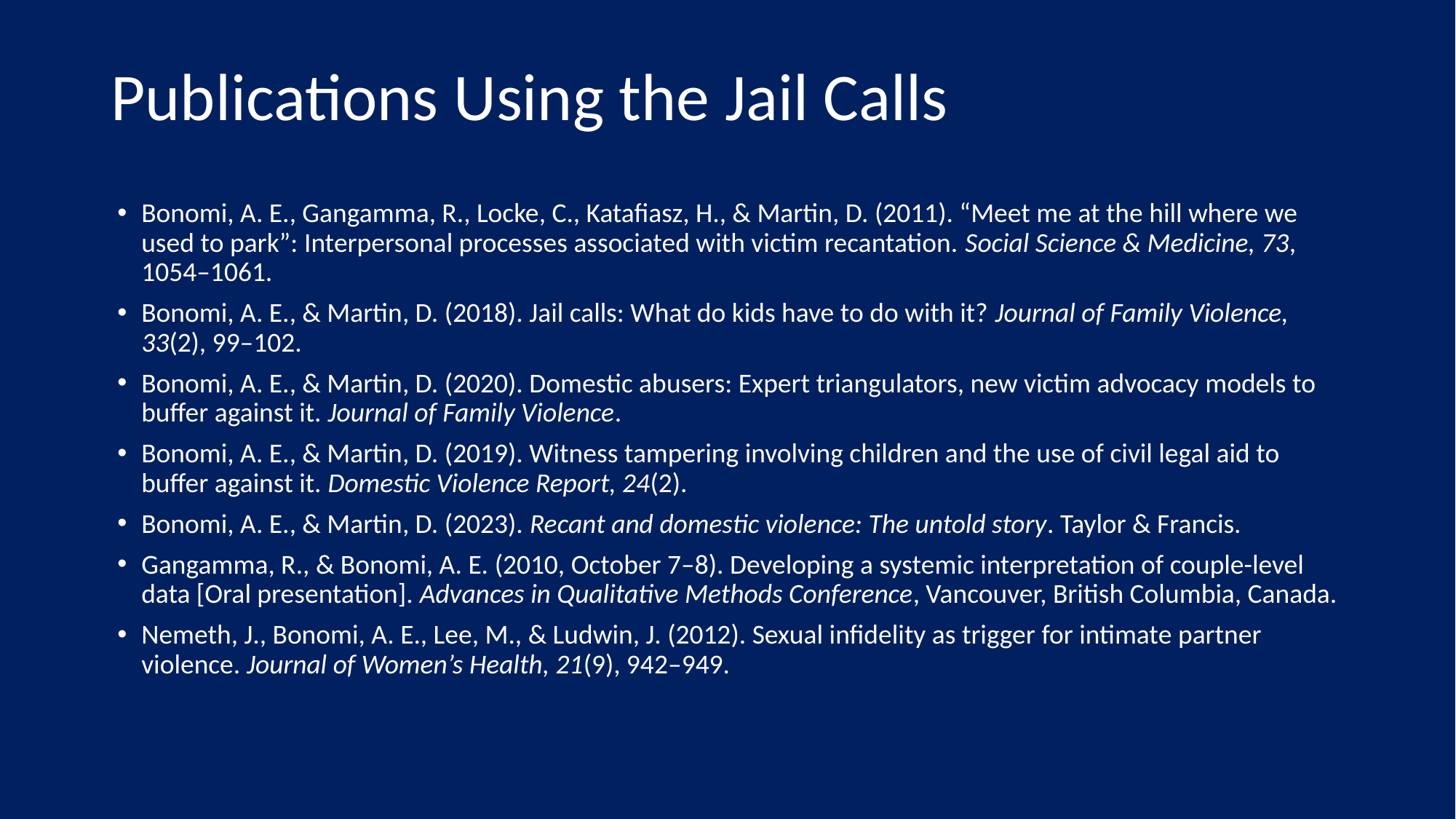

# Publications Using the Jail Calls
Bonomi, A. E., Gangamma, R., Locke, C., Katafiasz, H., & Martin, D. (2011). “Meet me at the hill where we used to park”: Interpersonal processes associated with victim recantation. Social Science & Medicine, 73, 1054–1061.
Bonomi, A. E., & Martin, D. (2018). Jail calls: What do kids have to do with it? Journal of Family Violence, 33(2), 99–102.
Bonomi, A. E., & Martin, D. (2020). Domestic abusers: Expert triangulators, new victim advocacy models to buffer against it. Journal of Family Violence.
Bonomi, A. E., & Martin, D. (2019). Witness tampering involving children and the use of civil legal aid to buffer against it. Domestic Violence Report, 24(2).
Bonomi, A. E., & Martin, D. (2023). Recant and domestic violence: The untold story. Taylor & Francis.
Gangamma, R., & Bonomi, A. E. (2010, October 7–8). Developing a systemic interpretation of couple-level data [Oral presentation]. Advances in Qualitative Methods Conference, Vancouver, British Columbia, Canada.
Nemeth, J., Bonomi, A. E., Lee, M., & Ludwin, J. (2012). Sexual infidelity as trigger for intimate partner violence. Journal of Women’s Health, 21(9), 942–949.